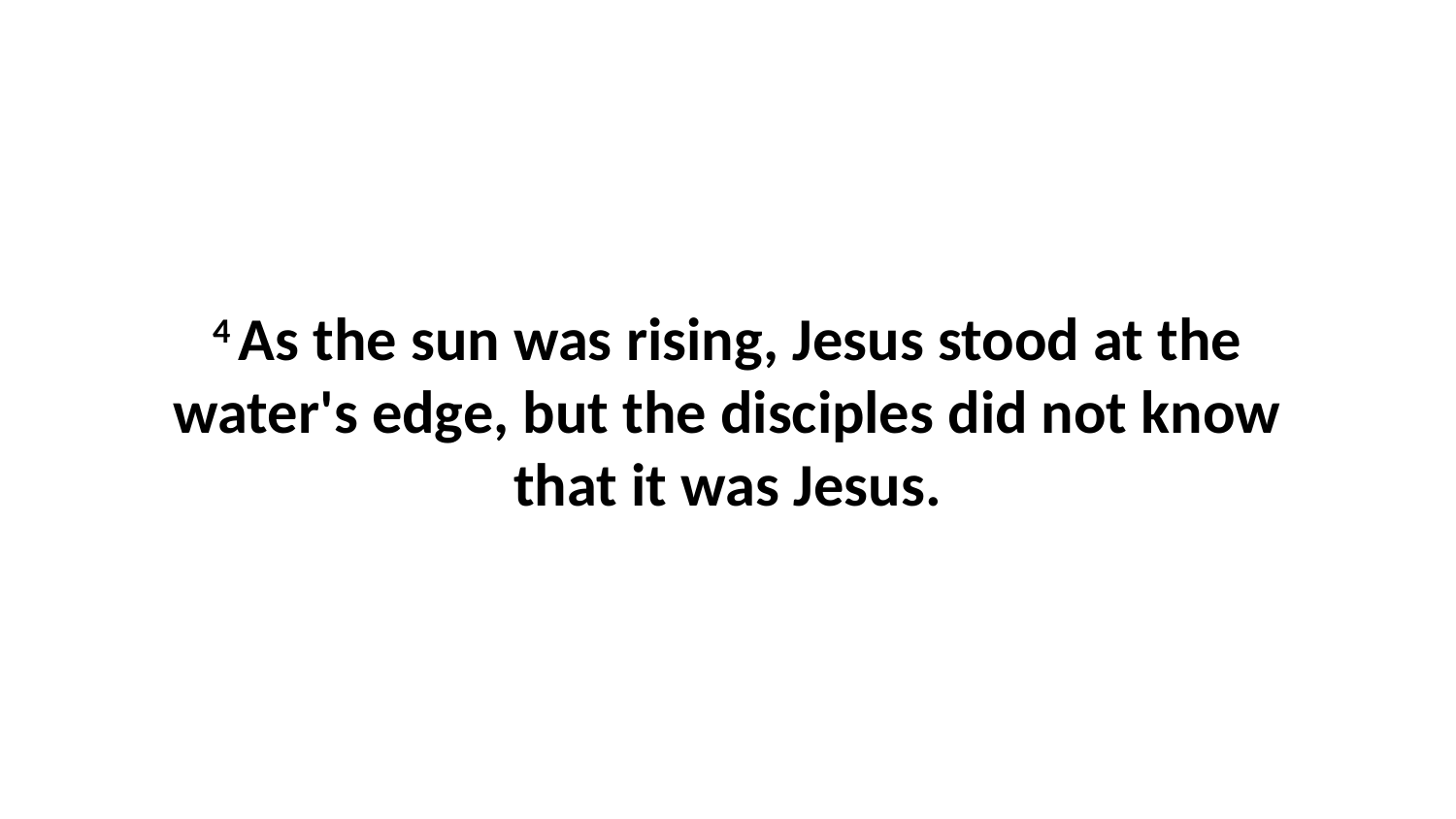

4 As the sun was rising, Jesus stood at the water's edge, but the disciples did not know that it was Jesus.